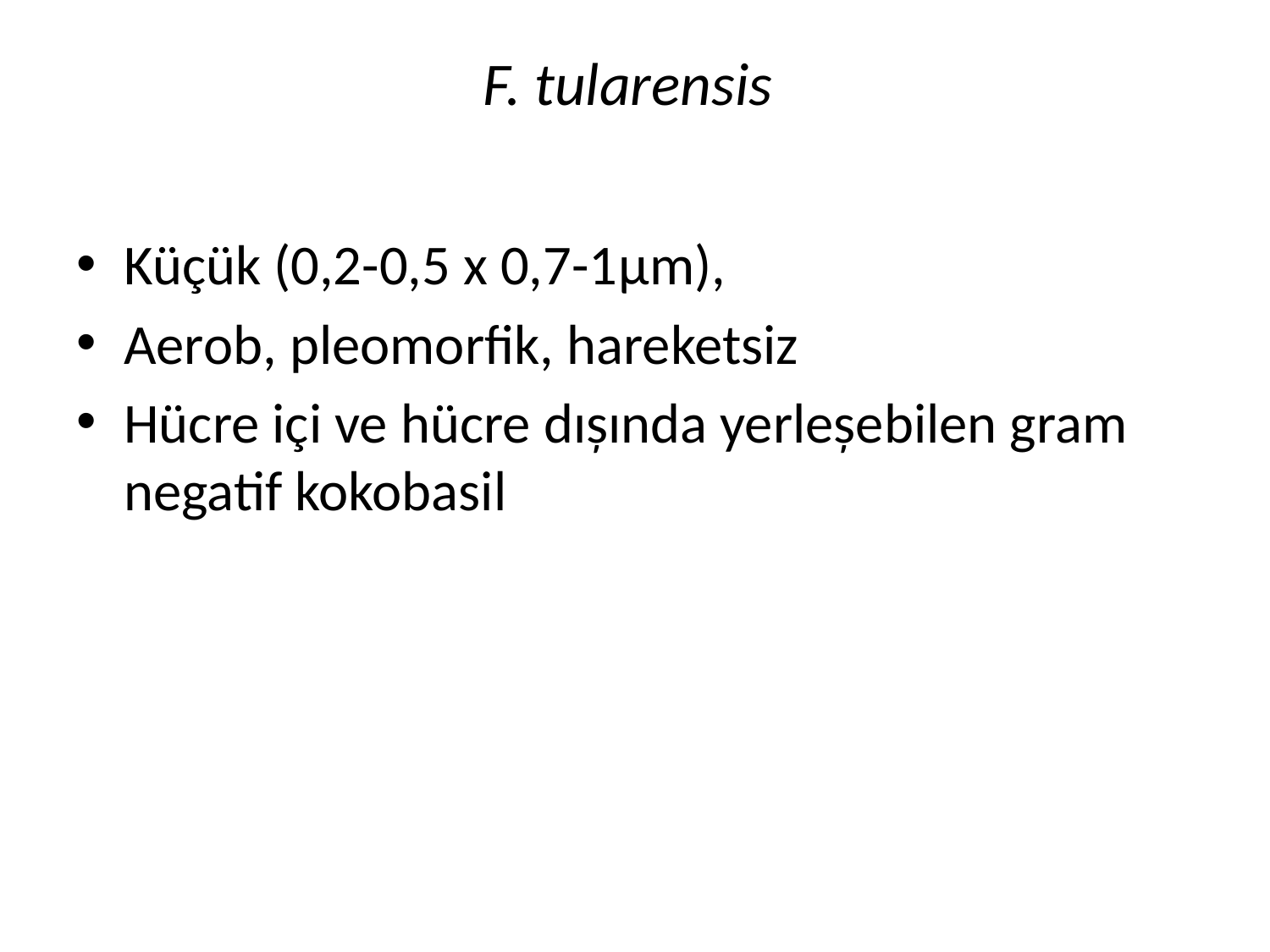

# F. tularensis
Küçük (0,2-0,5 x 0,7-1μm),
Aerob, pleomorfik, hareketsiz
Hücre içi ve hücre dıșında yerleșebilen gram negatif kokobasil